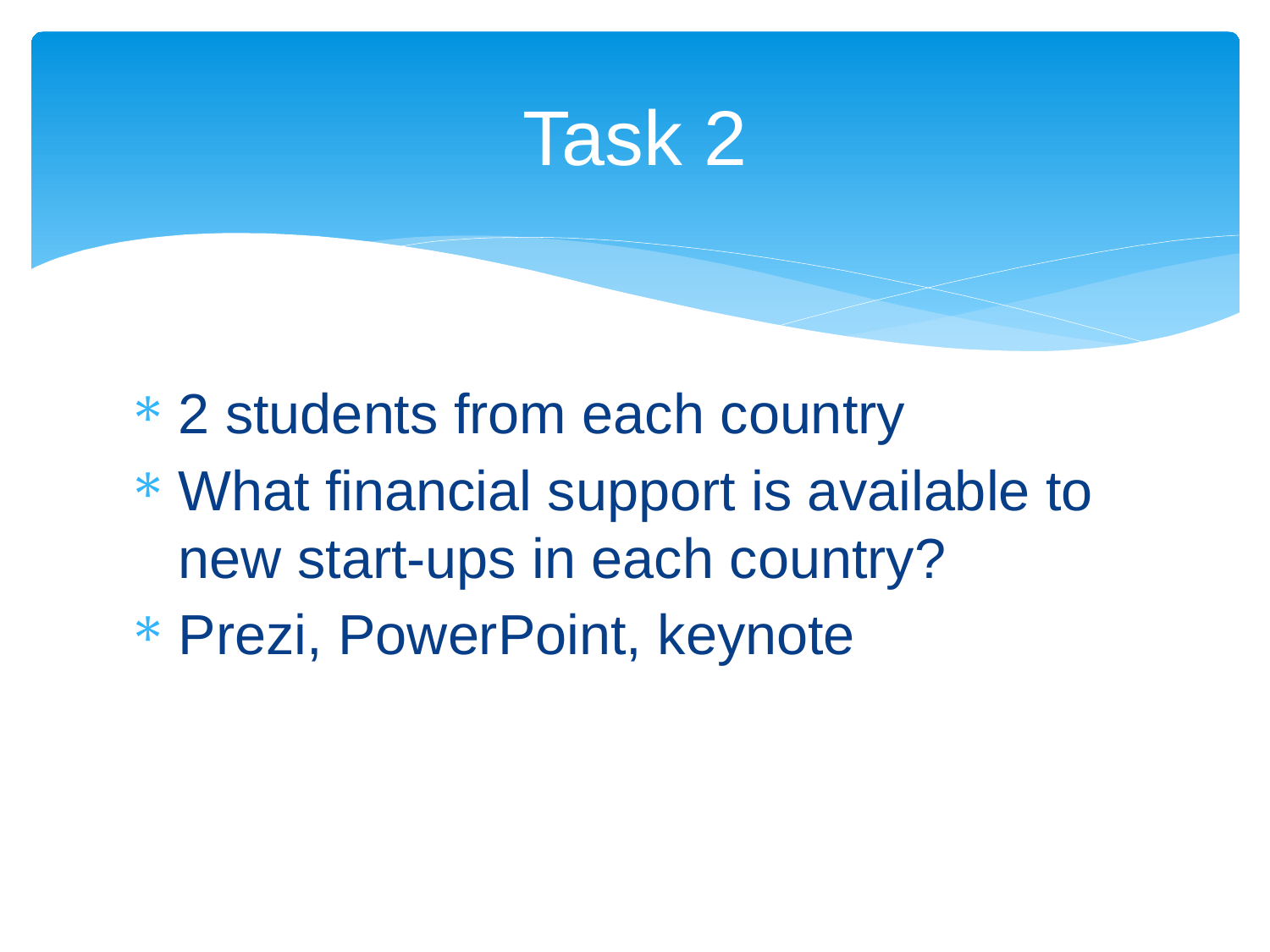

# Task 2
2 students from each country
What financial support is available to new start-ups in each country?
Prezi, PowerPoint, keynote